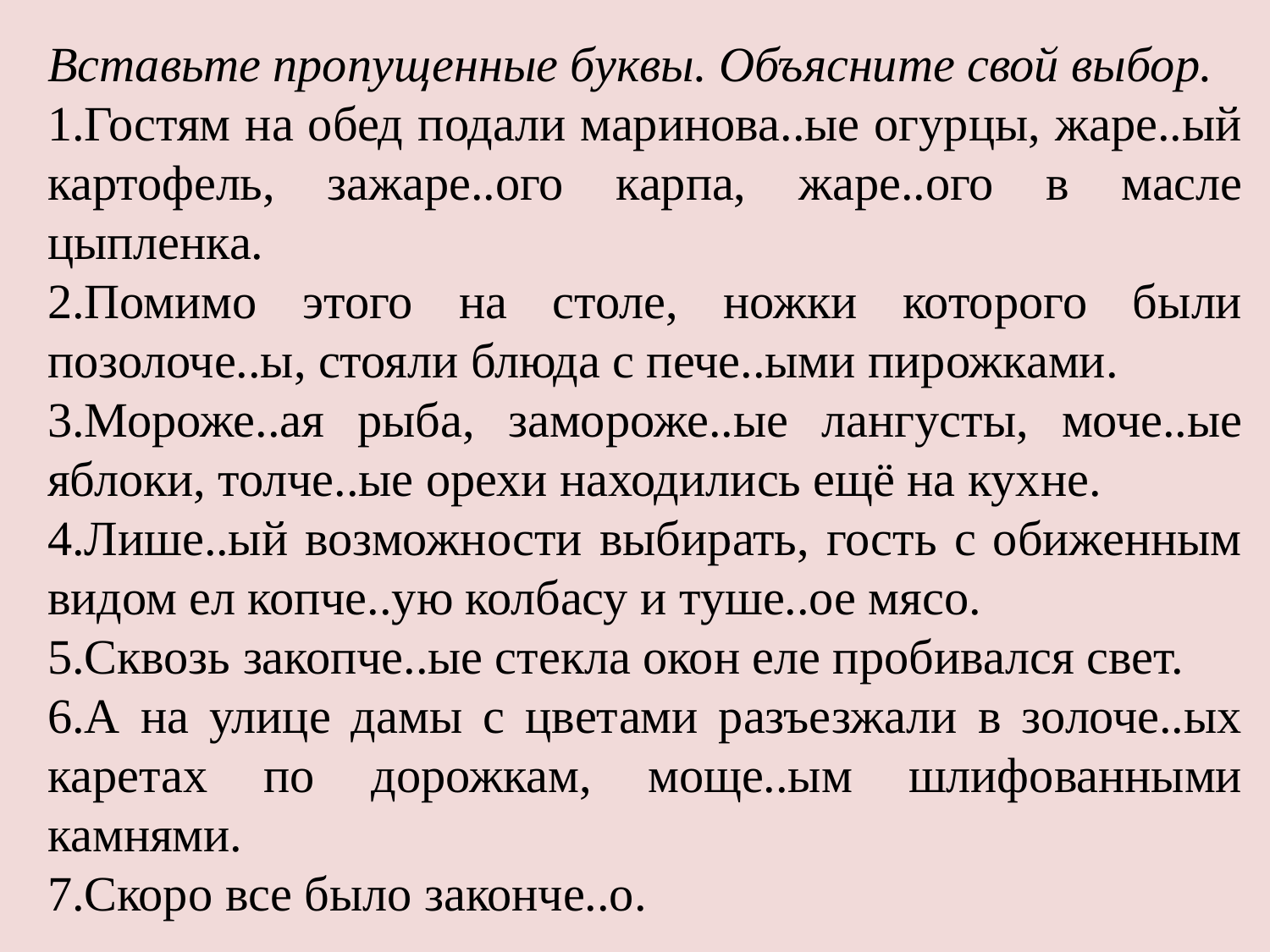

Вставьте пропущенные буквы. Объясните свой выбор.
1.Гостям на обед подали маринова..ые огурцы, жаре..ый картофель, зажаре..ого карпа, жаре..ого в масле цыпленка.
2.Помимо этого на столе, ножки которого были позолоче..ы, стояли блюда с пече..ыми пирожками.
3.Мороже..ая рыба, замороже..ые лангусты, моче..ые яблоки, толче..ые орехи находились ещё на кухне.
4.Лише..ый возможности выбирать, гость с обиженным видом ел копче..ую колбасу и туше..ое мясо.
5.Сквозь закопче..ые стекла окон еле пробивался свет.
6.А на улице дамы с цветами разъезжали в золоче..ых каретах по дорожкам, моще..ым шлифованными камнями.
7.Скоро все было законче..о.